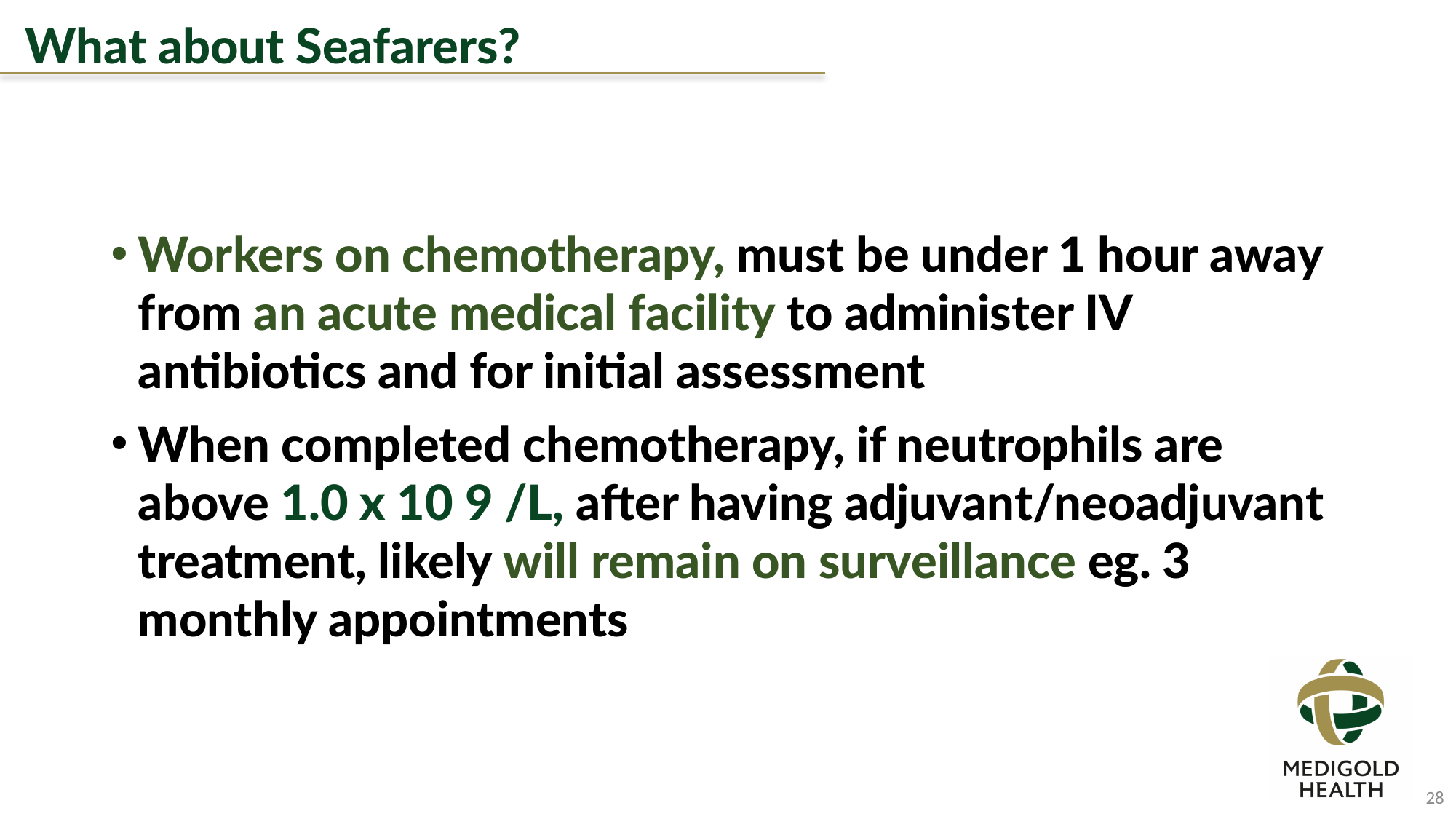

# What about Seafarers?
Workers on chemotherapy, must be under 1 hour away from an acute medical facility to administer IV antibiotics and for initial assessment
When completed chemotherapy, if neutrophils are above 1.0 x 10 9 /L, after having adjuvant/neoadjuvant treatment, likely will remain on surveillance eg. 3 monthly appointments

28